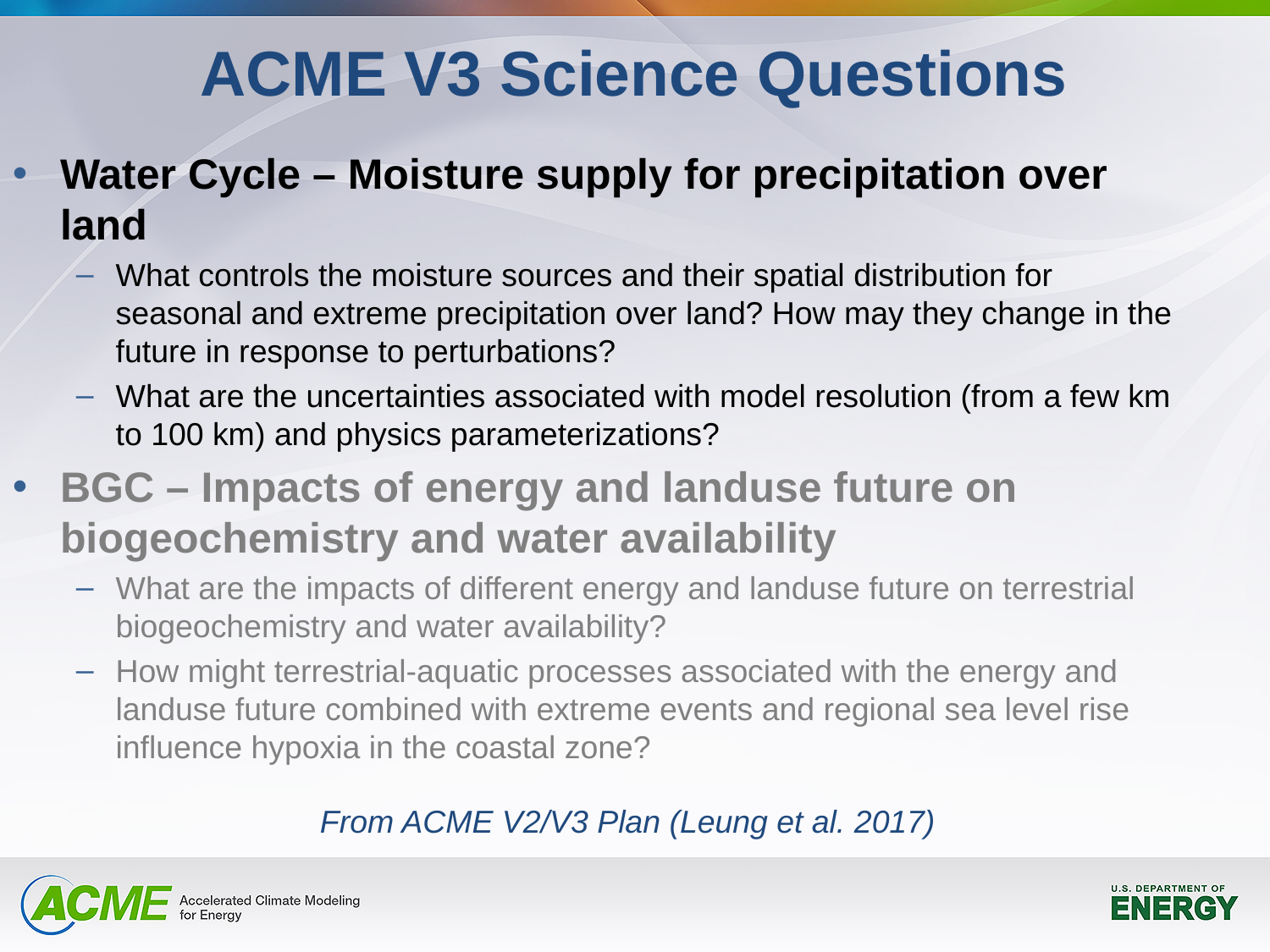

ACME V3 Science Questions

Water Cycle – Moisture supply for precipitation over land
What controls the moisture sources and their spatial distribution for seasonal and extreme precipitation over land? How may they change in the future in response to perturbations?
What are the uncertainties associated with model resolution (from a few km to 100 km) and physics parameterizations?
BGC – Impacts of energy and landuse future on biogeochemistry and water availability
What are the impacts of different energy and landuse future on terrestrial biogeochemistry and water availability?
How might terrestrial-aquatic processes associated with the energy and landuse future combined with extreme events and regional sea level rise influence hypoxia in the coastal zone?

From ACME V2/V3 Plan (Leung et al. 2017)